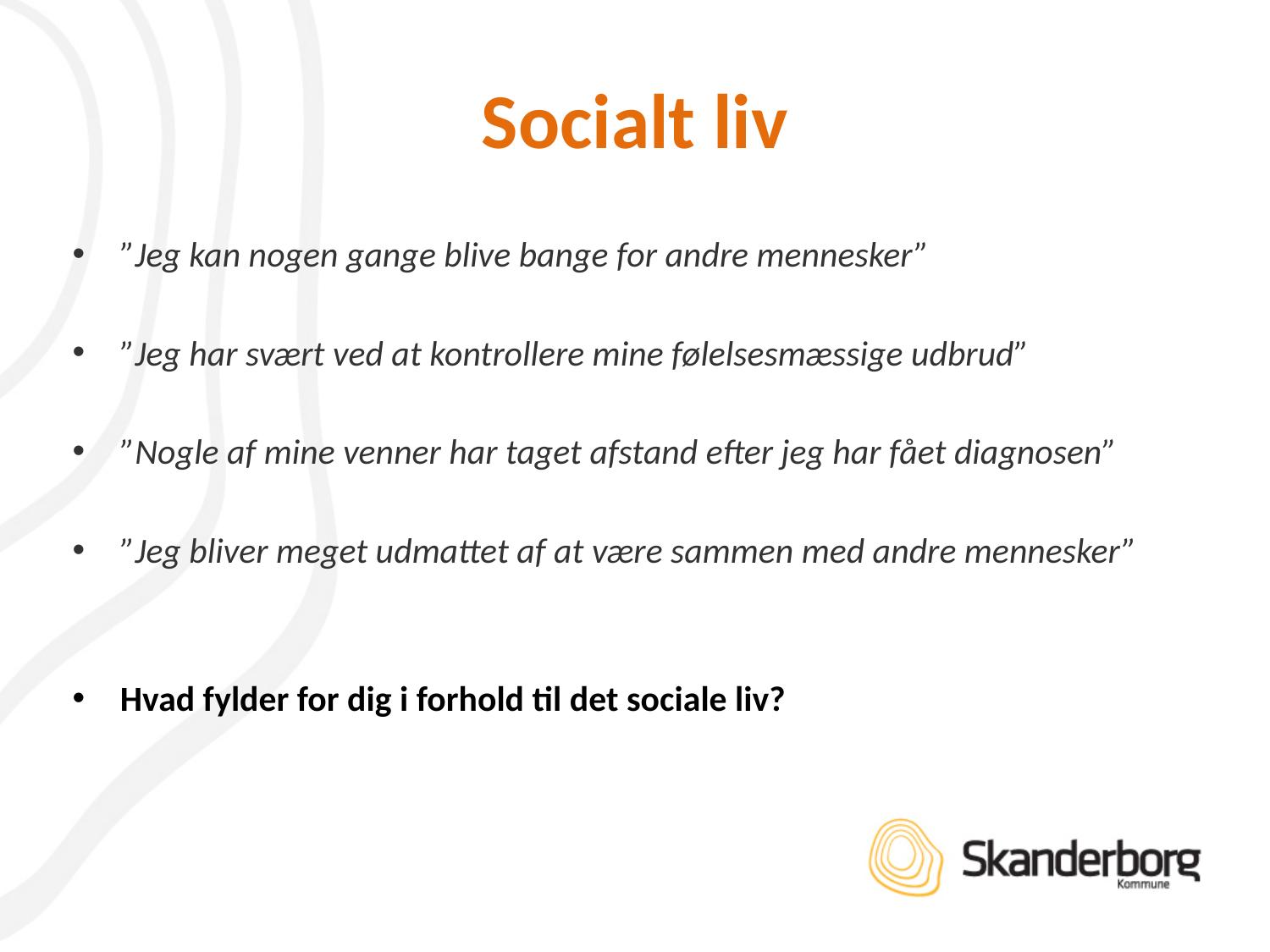

# Socialt liv

”Jeg kan nogen gange blive bange for andre mennesker”

”Jeg har svært ved at kontrollere mine følelsesmæssige udbrud”

”Nogle af mine venner har taget afstand efter jeg har fået diagnosen”

”Jeg bliver meget udmattet af at være sammen med andre mennesker”

Hvad fylder for dig i forhold til det sociale liv?